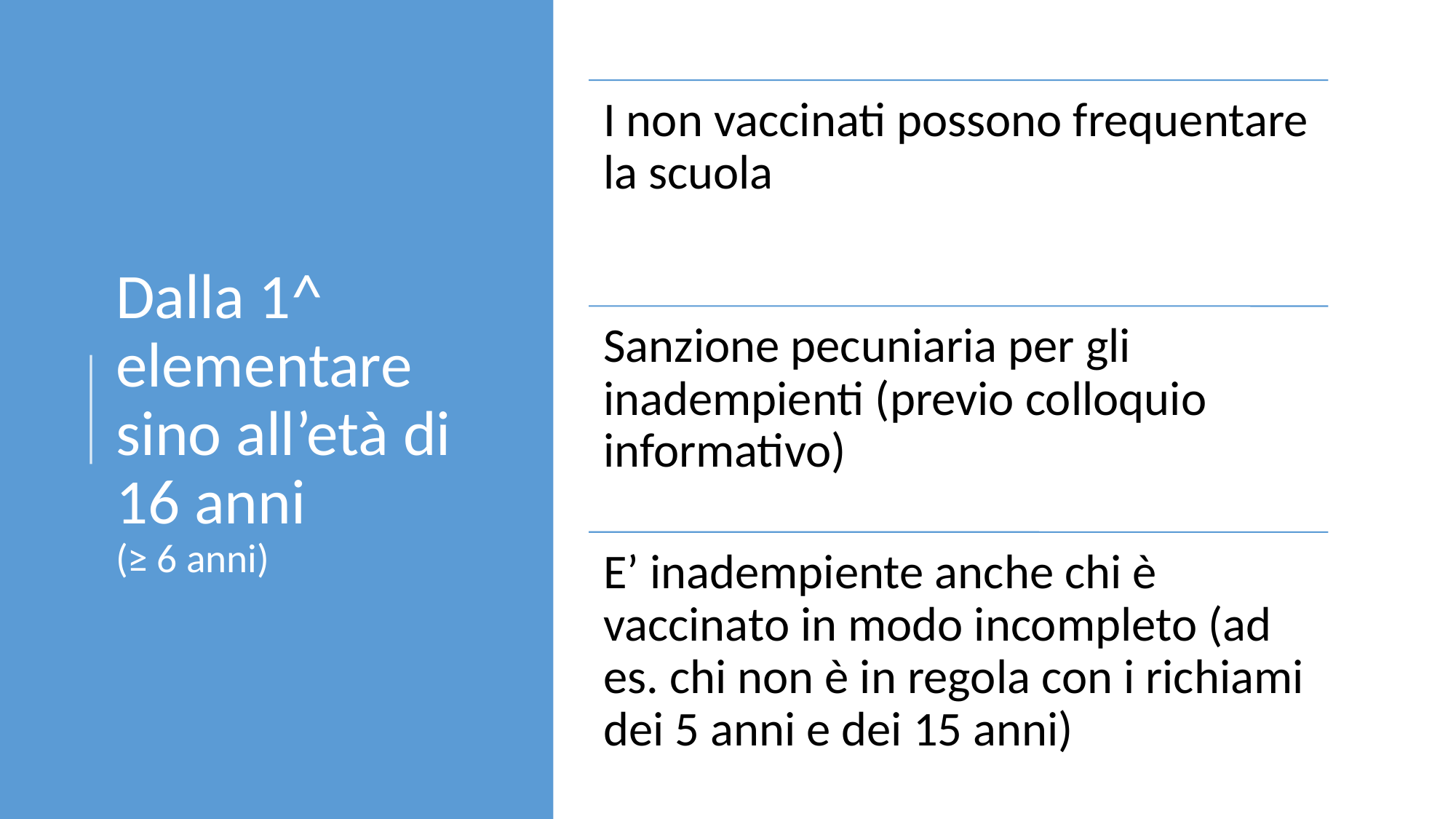

I non vaccinati possono frequentare la scuola
Sanzione pecuniaria per gli inadempienti (previo colloquio informativo)
E’ inadempiente anche chi è vaccinato in modo incompleto (ad es. chi non è in regola con i richiami dei 5 anni e dei 15 anni)
# Dalla 1^ elementare sino all’età di 16 anni (≥ 6 anni)